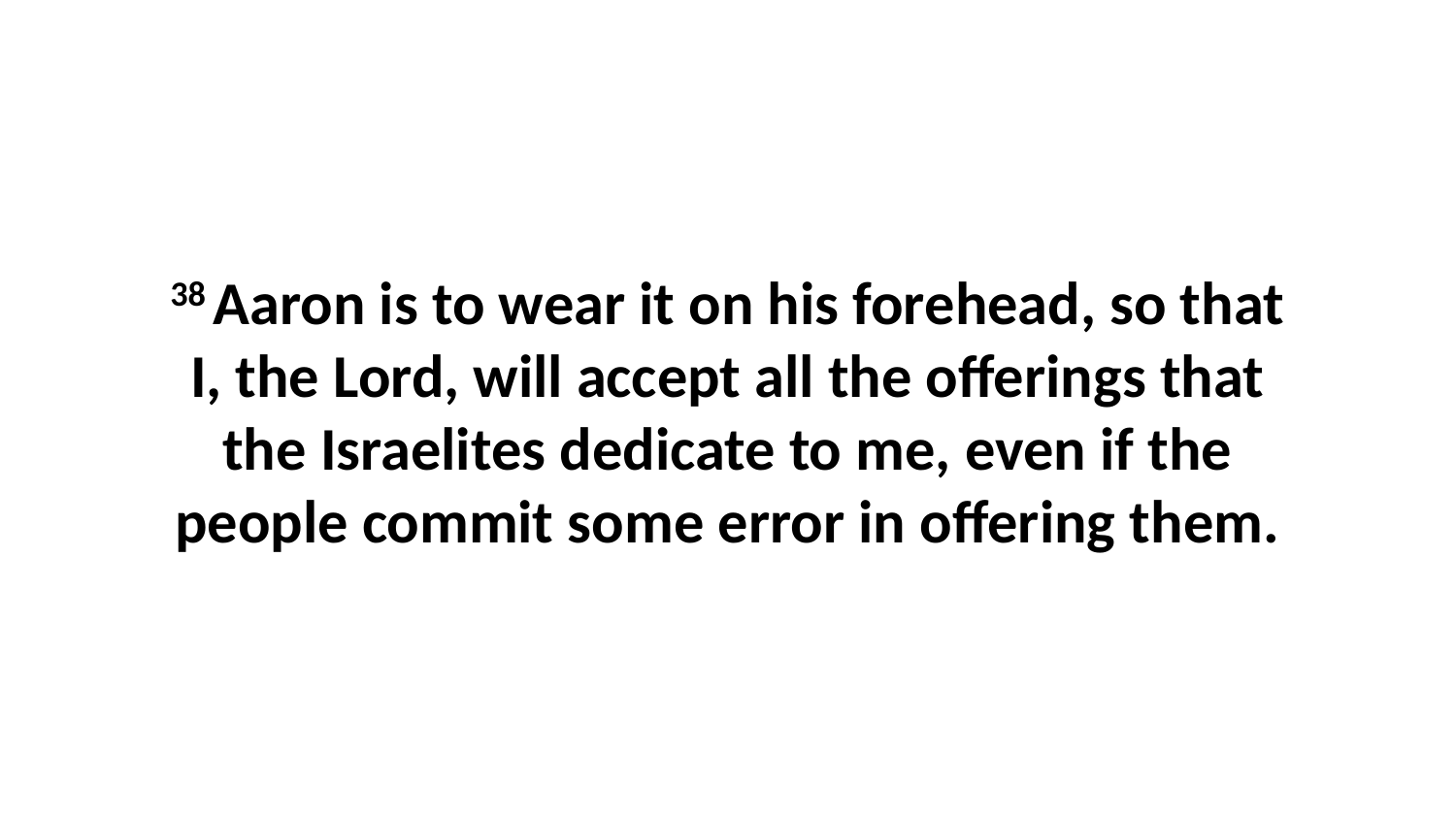

38 Aaron is to wear it on his forehead, so that I, the Lord, will accept all the offerings that the Israelites dedicate to me, even if the people commit some error in offering them.